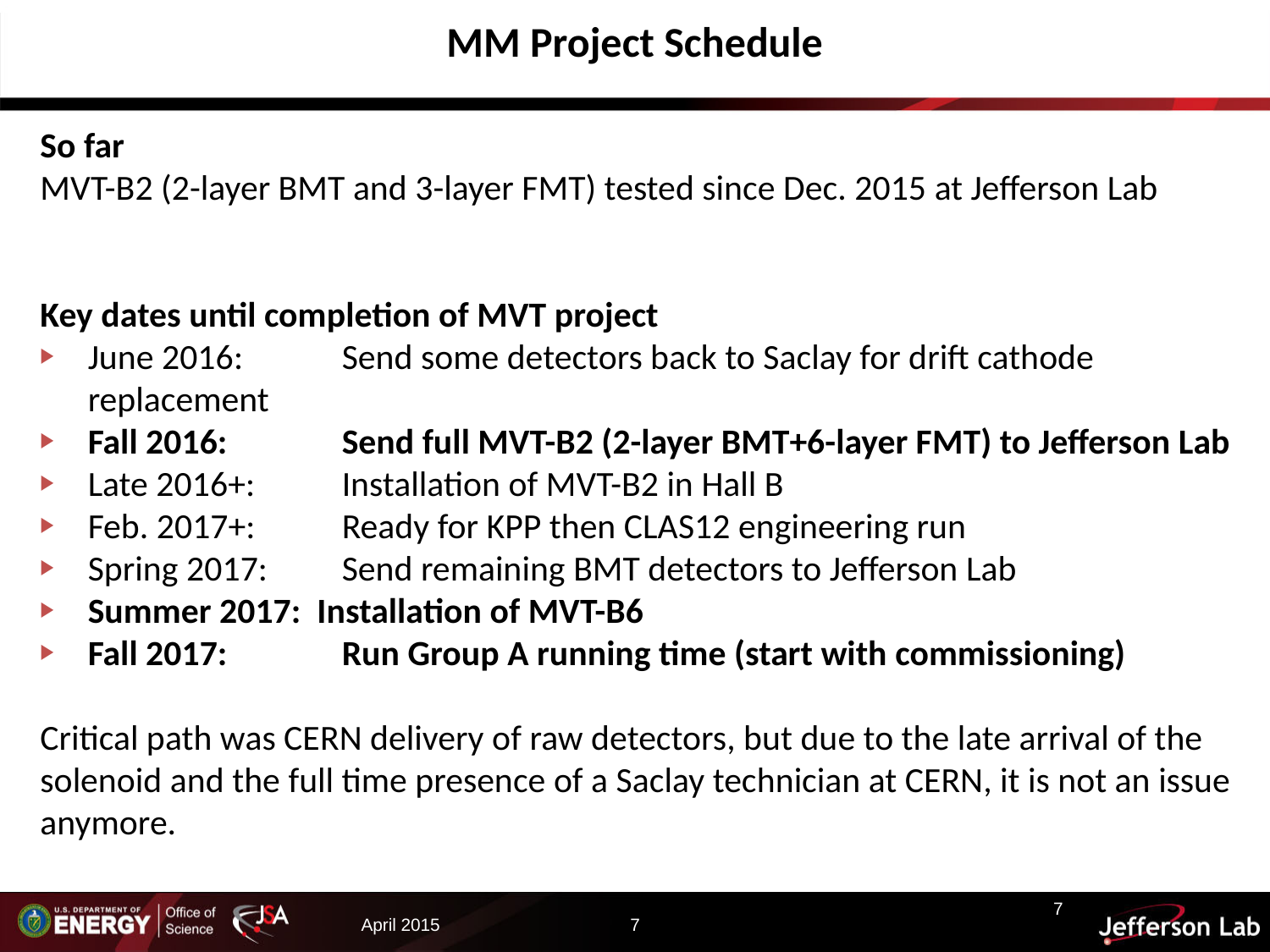

MM Project Schedule
So far
MVT-B2 (2-layer BMT and 3-layer FMT) tested since Dec. 2015 at Jefferson Lab

Key dates until completion of MVT project
June 2016: 	Send some detectors back to Saclay for drift cathode replacement
Fall 2016: 	Send full MVT-B2 (2-layer BMT+6-layer FMT) to Jefferson Lab
Late 2016+: 	Installation of MVT-B2 in Hall B
Feb. 2017+: 	Ready for KPP then CLAS12 engineering run
Spring 2017: 	Send remaining BMT detectors to Jefferson Lab
Summer 2017:  Installation of MVT-B6
Fall 2017: 	Run Group A running time (start with commissioning)

Critical path was CERN delivery of raw detectors, but due to the late arrival of the solenoid and the full time presence of a Saclay technician at CERN, it is not an issue anymore.

7